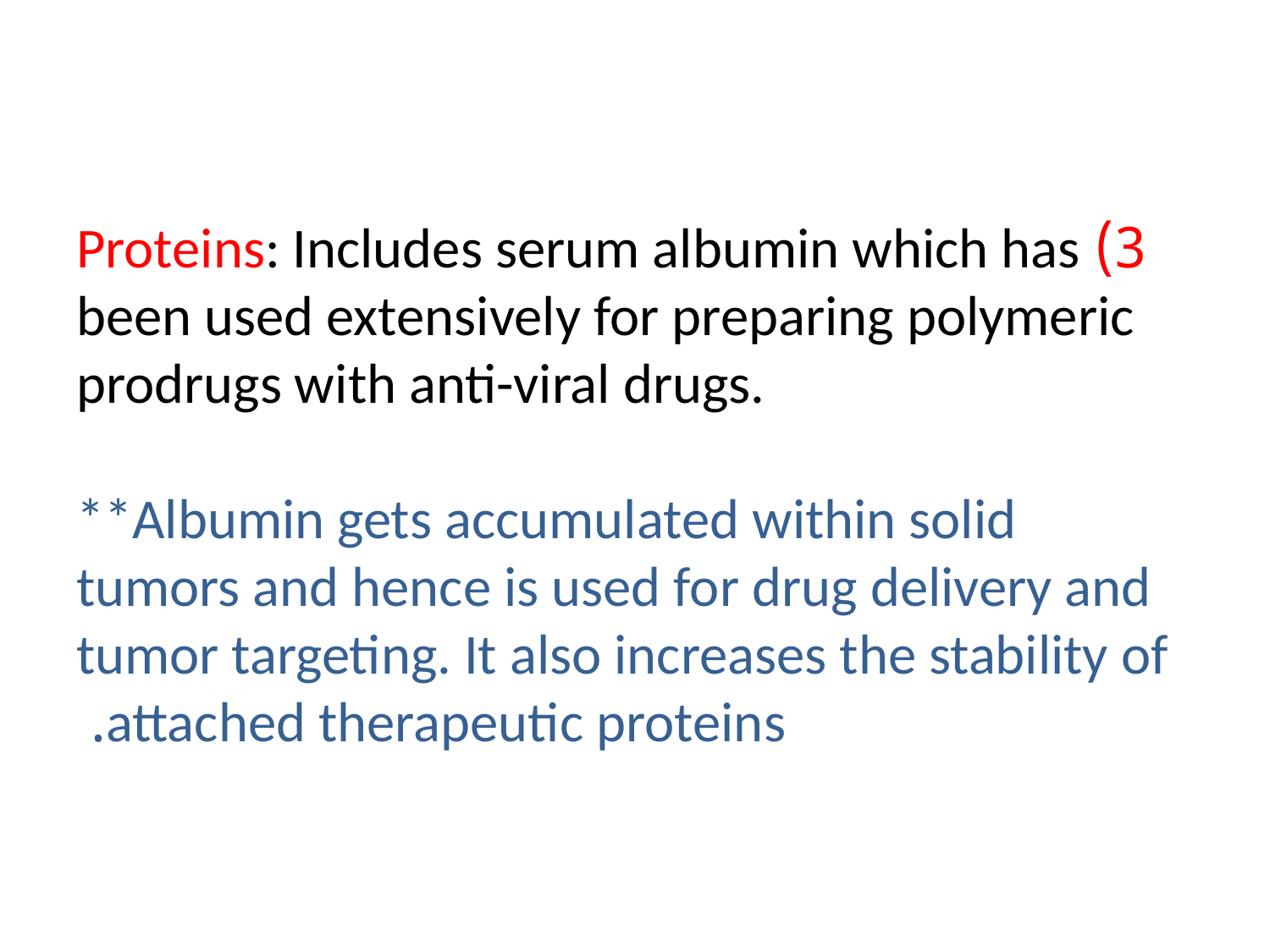

# 3) Proteins: Includes serum albumin which has been used extensively for preparing polymeric prodrugs with anti-viral drugs. **Albumin gets accumulated within solid tumors and hence is used for drug delivery and tumor targeting. It also increases the stability of attached therapeutic proteins.